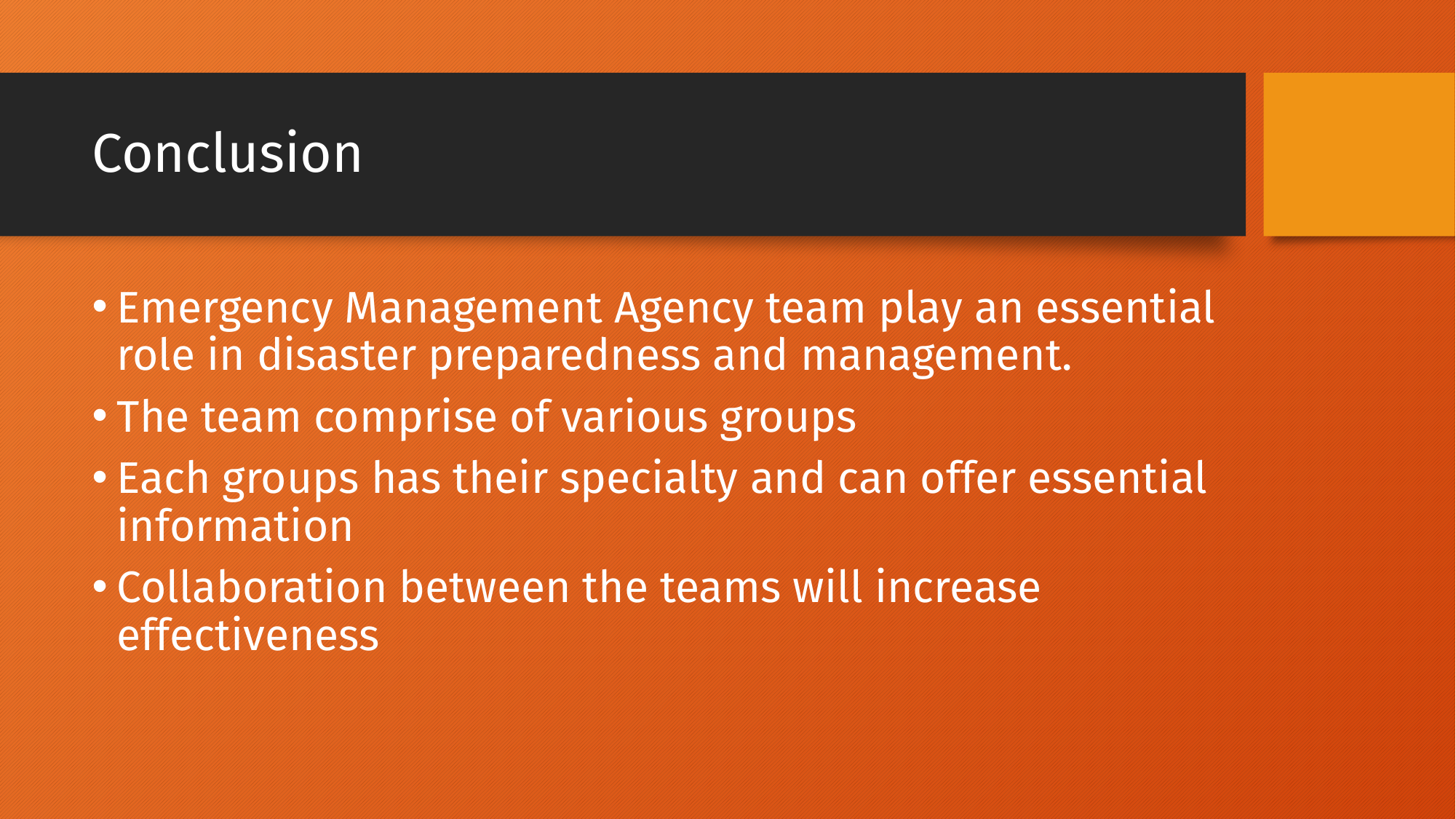

# Conclusion
Emergency Management Agency team play an essential role in disaster preparedness and management.
The team comprise of various groups
Each groups has their specialty and can offer essential information
Collaboration between the teams will increase effectiveness